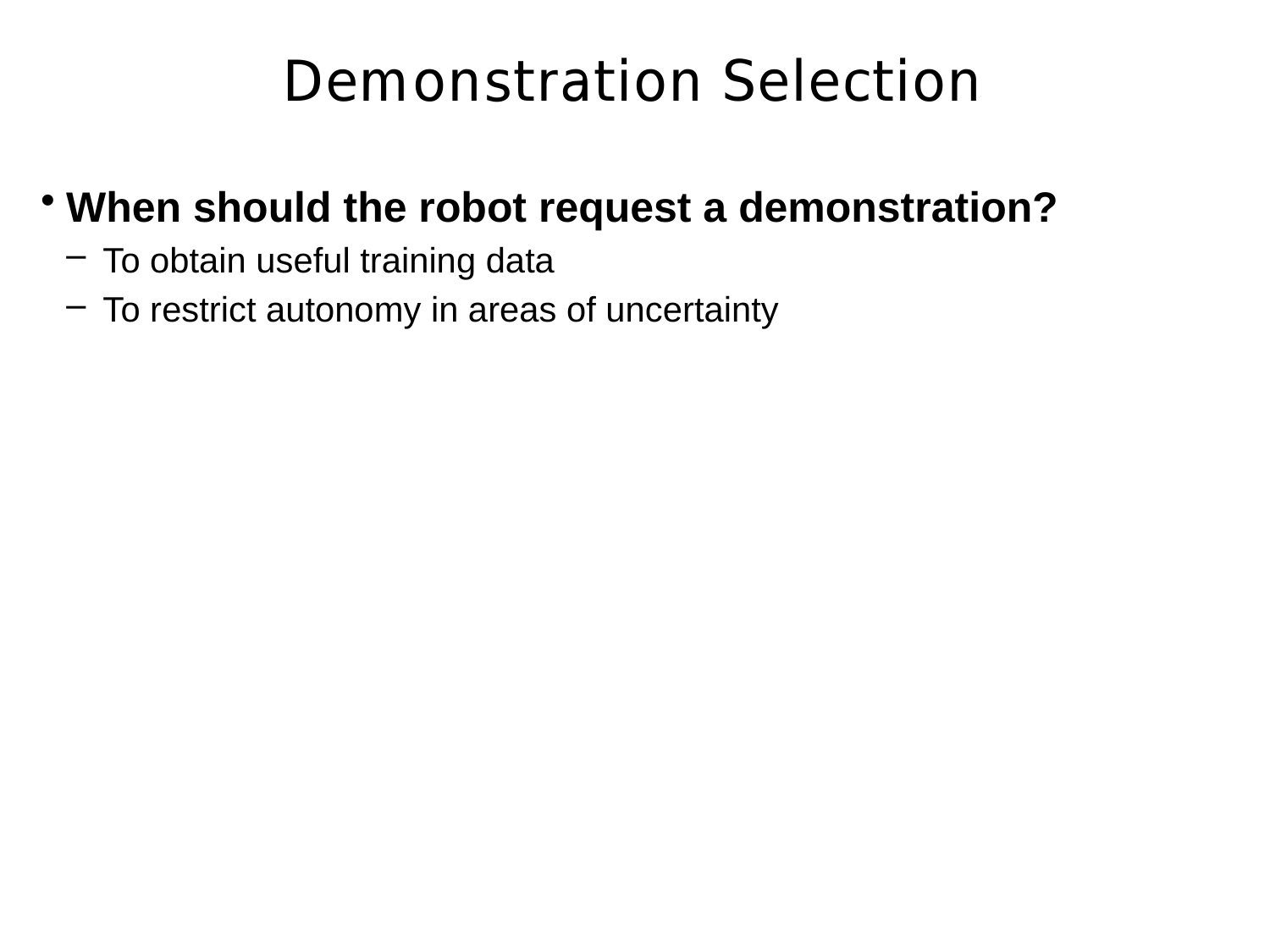

Demonstration Selection
When should the robot request a demonstration?
To obtain useful training data
To restrict autonomy in areas of uncertainty